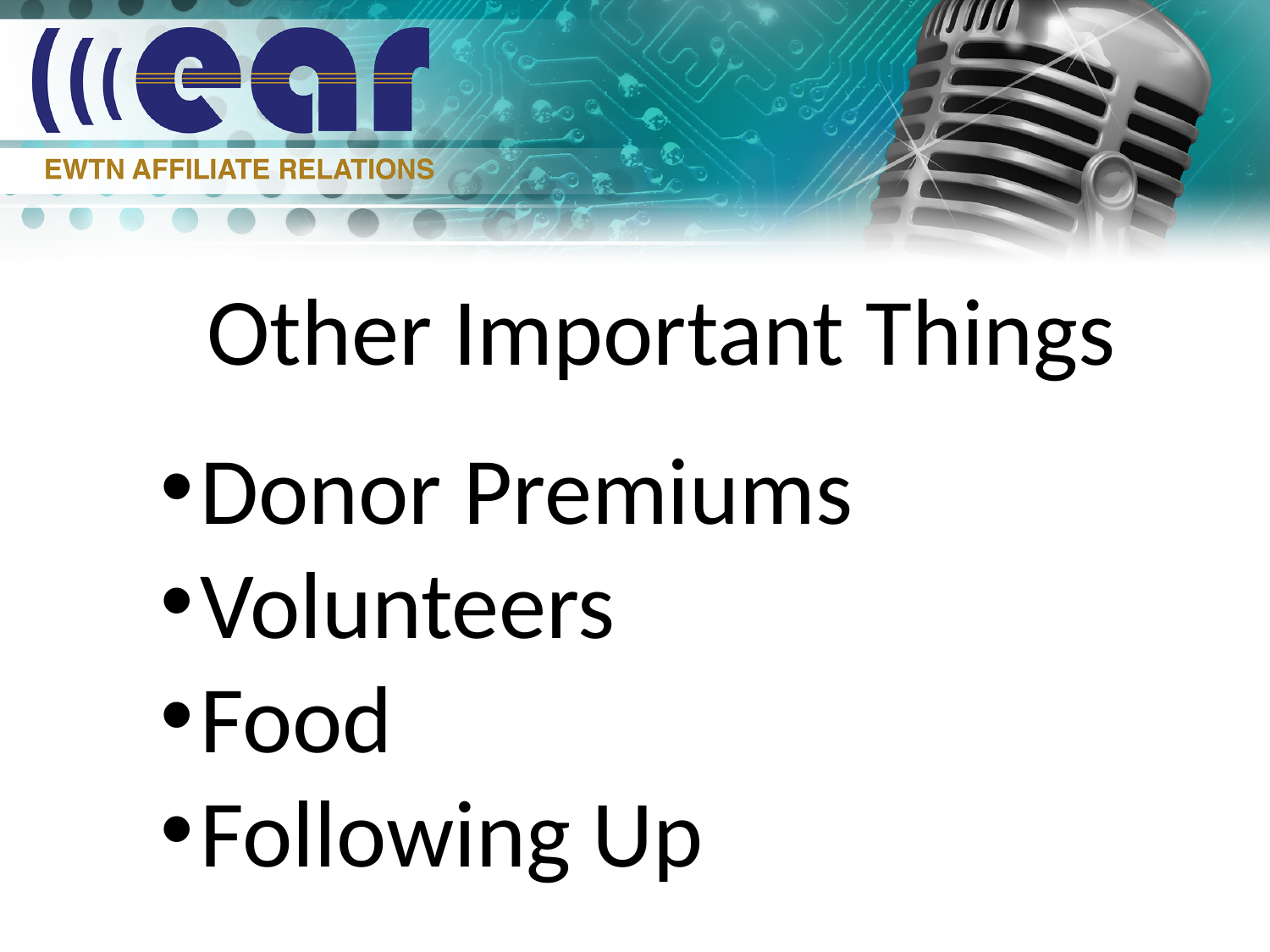

Other Important Things
Donor Premiums
Volunteers
Food
Following Up